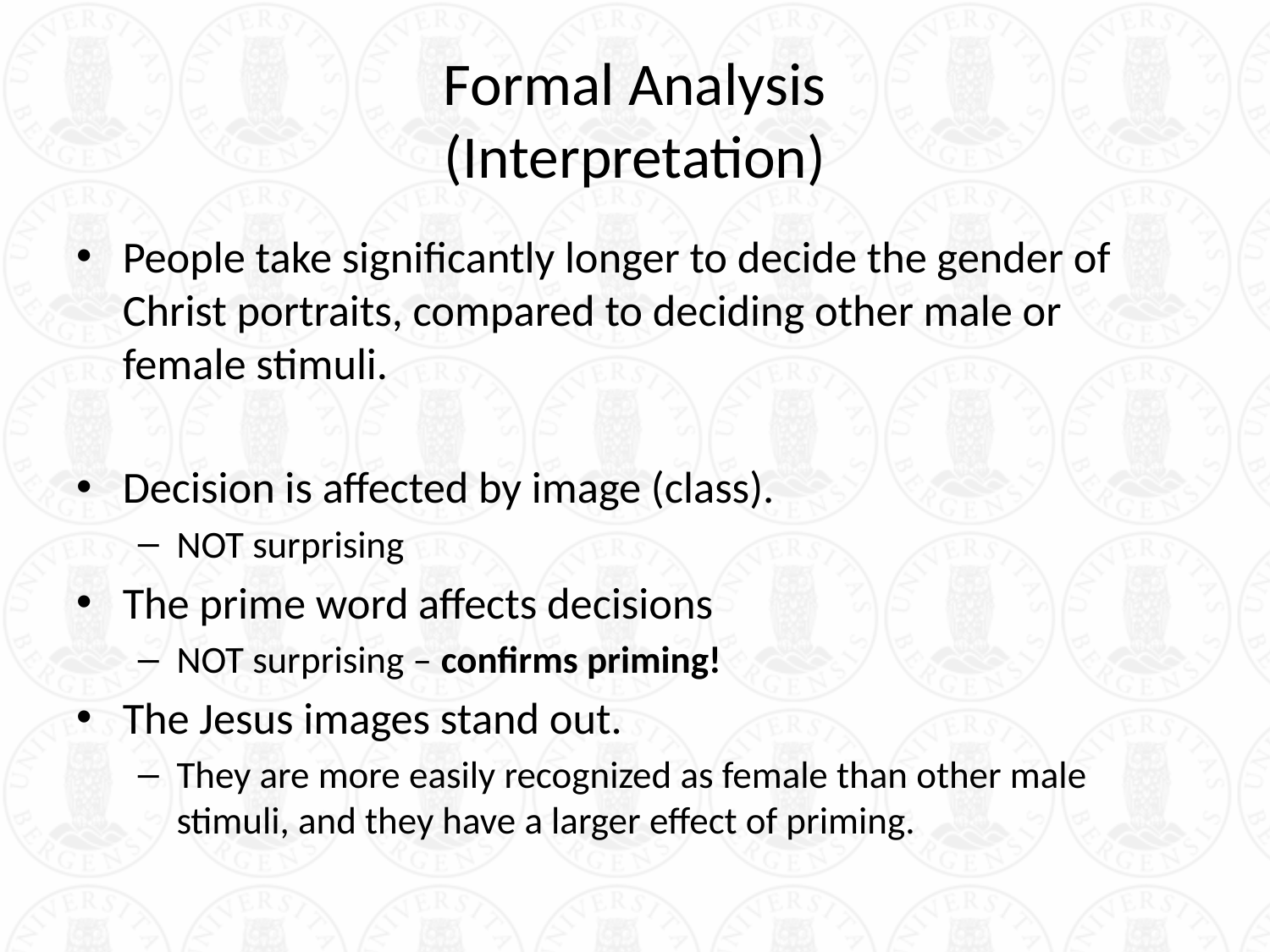

# Formal Analysis (Interpretation)
People take significantly longer to decide the gender of Christ portraits, compared to deciding other male or female stimuli.

Decision is affected by image (class).
NOT surprising
The prime word affects decisions
NOT surprising – confirms priming!
The Jesus images stand out.
They are more easily recognized as female than other male stimuli, and they have a larger effect of priming.